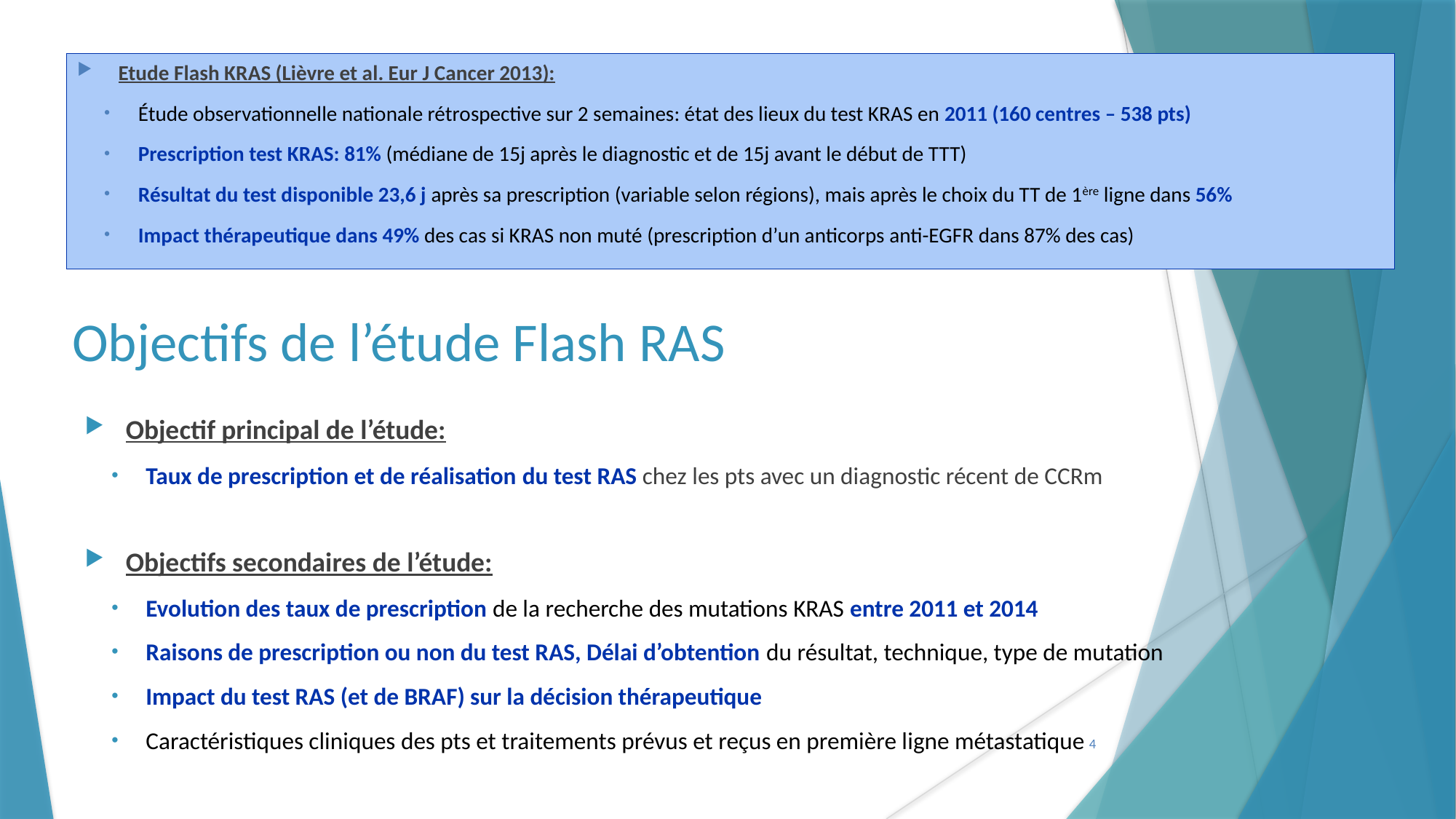

Etude Flash KRAS (Lièvre et al. Eur J Cancer 2013):
Étude observationnelle nationale rétrospective sur 2 semaines: état des lieux du test KRAS en 2011 (160 centres – 538 pts)
Prescription test KRAS: 81% (médiane de 15j après le diagnostic et de 15j avant le début de TTT)
Résultat du test disponible 23,6 j après sa prescription (variable selon régions), mais après le choix du TT de 1ère ligne dans 56%
Impact thérapeutique dans 49% des cas si KRAS non muté (prescription d’un anticorps anti-EGFR dans 87% des cas)
# Objectifs de l’étude Flash RAS
Objectif principal de l’étude:
Taux de prescription et de réalisation du test RAS chez les pts avec un diagnostic récent de CCRm

Objectifs secondaires de l’étude:
Evolution des taux de prescription de la recherche des mutations KRAS entre 2011 et 2014
Raisons de prescription ou non du test RAS, Délai d’obtention du résultat, technique, type de mutation
Impact du test RAS (et de BRAF) sur la décision thérapeutique
Caractéristiques cliniques des pts et traitements prévus et reçus en première ligne métastatique
4